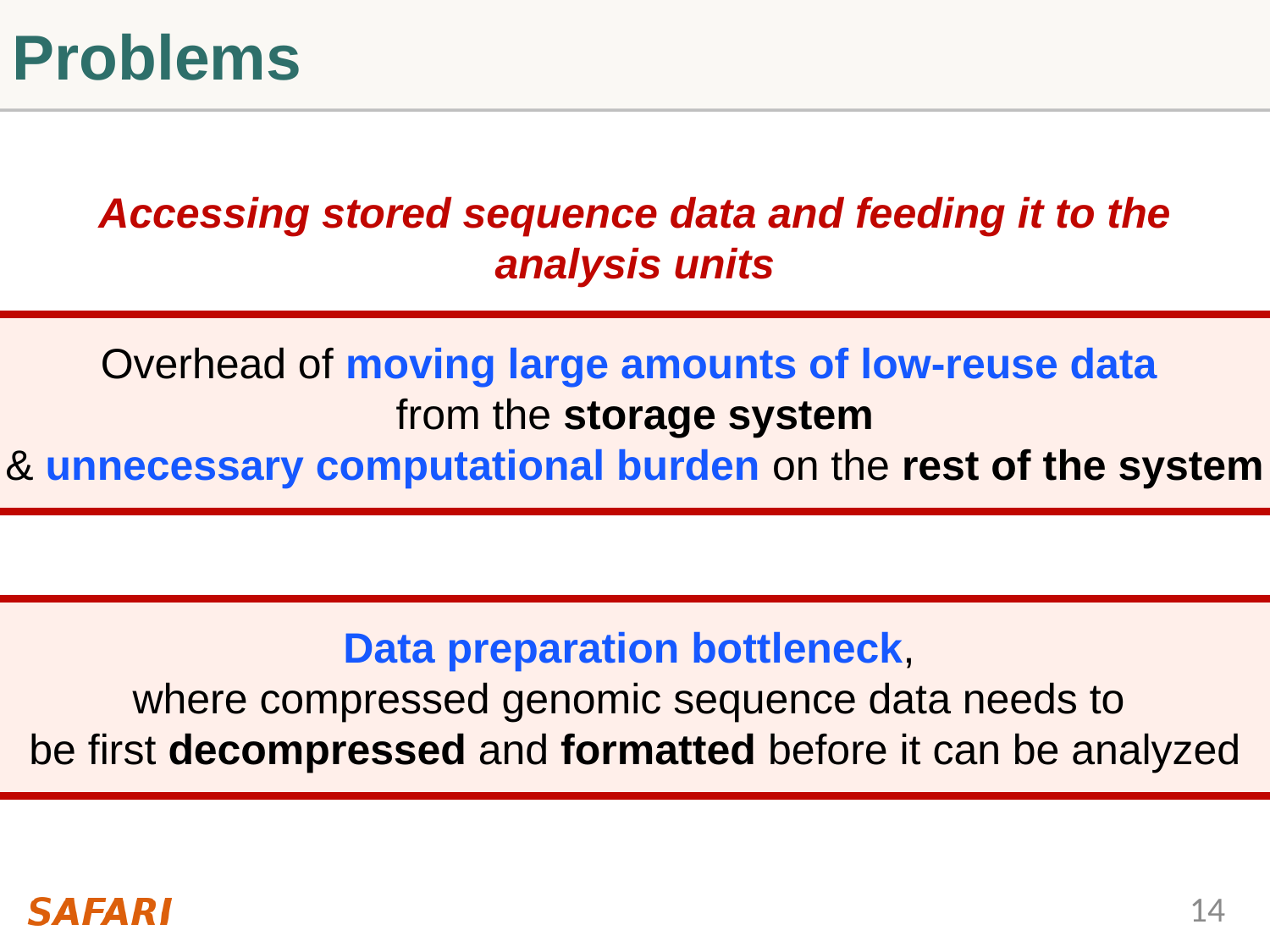

# Problems

Accessing stored sequence data and feeding it to the analysis units
Overhead of moving large amounts of low-reuse data
from the storage system
& unnecessary computational burden on the rest of the system
Data preparation bottleneck,
where compressed genomic sequence data needs to
be first decompressed and formatted before it can be analyzed